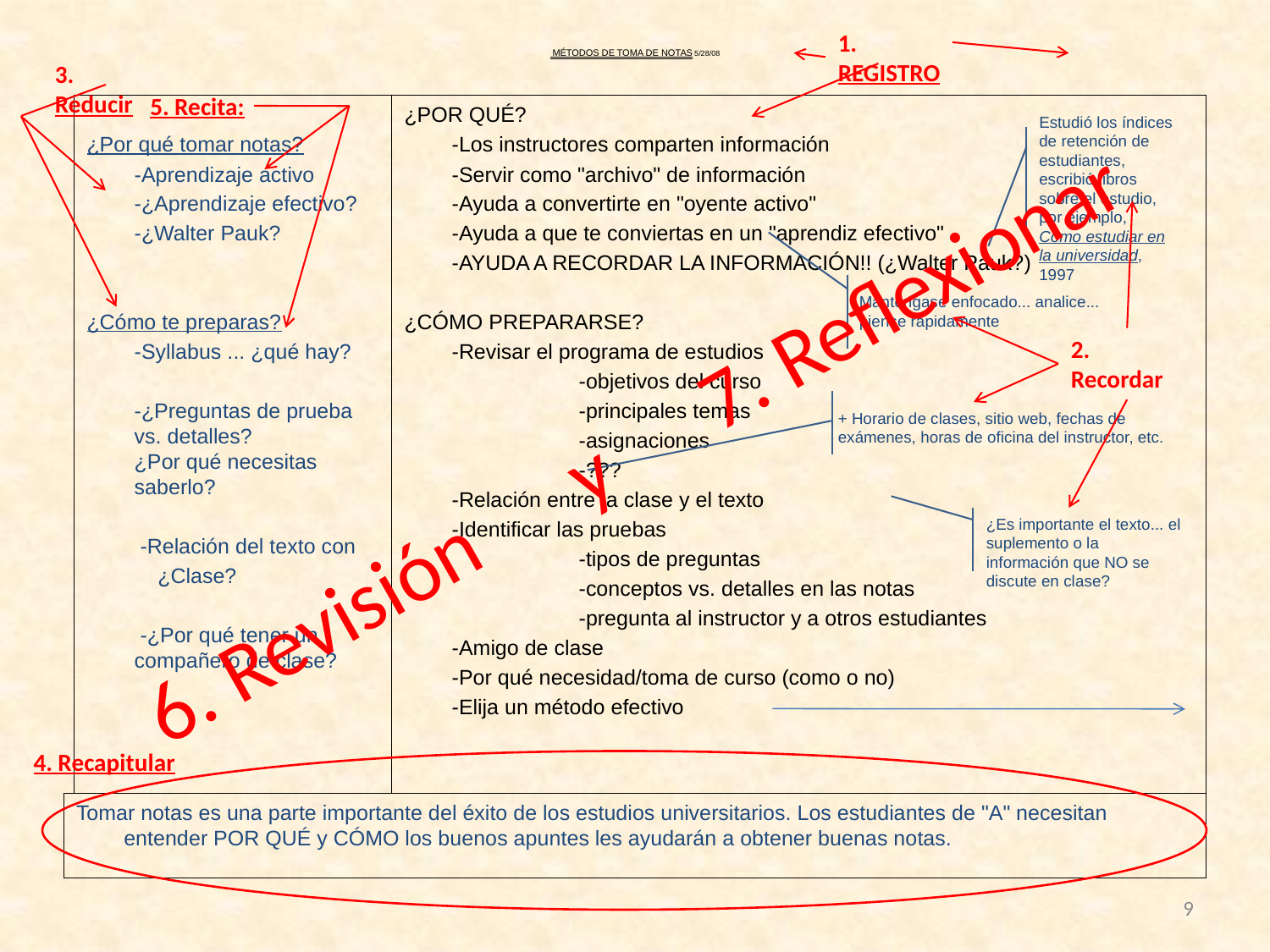

1. REGISTRO
# MÉTODOS DE TOMA DE NOTAS 5/28/08
3. Reducir
5. Recita:

¿Por qué tomar notas?
	-Aprendizaje activo
	-¿Aprendizaje efectivo?
 	-¿Walter Pauk?

¿Cómo te preparas?
	-Syllabus ... ¿qué hay?

	-¿Preguntas de prueba vs. detalles?              ¿Por qué necesitas saberlo?

         -Relación del texto con
            ¿Clase?

         -¿Por qué tener un compañero de clase?

¿POR QUÉ?
	-Los instructores comparten información
	-Servir como "archivo" de información
	-Ayuda a convertirte en "oyente activo"
	-Ayuda a que te conviertas en un "aprendiz efectivo"
	-AYUDA A RECORDAR LA INFORMACIÓN!! (¿Walter Pauk?)

¿CÓMO PREPARARSE?
	-Revisar el programa de estudios
		-objetivos del curso
		-principales temas
		-asignaciones
		-???
	-Relación entre la clase y el texto
	-Identificar las pruebas
		-tipos de preguntas
		-conceptos vs. detalles en las notas
		-pregunta al instructor y a otros estudiantes
	-Amigo de clase
	-Por qué necesidad/toma de curso (como o no)
	-Elija un método efectivo

Estudió los índices de retención de estudiantes, escribió libros sobre el estudio, por ejemplo, Cómo estudiar en la universidad, 1997

2. Recordar

Manténgase enfocado... analice... piense rápidamente
6. Revisión      y      7. Reflexionar

+ Horario de clases, sitio web, fechas de exámenes, horas de oficina del instructor, etc.
¿Es importante el texto... el suplemento o la información que NO se discute en clase?

4. Recapitular

Tomar notas es una parte importante del éxito de los estudios universitarios. Los estudiantes de "A" necesitan entender POR QUÉ y CÓMO los buenos apuntes les ayudarán a obtener buenas notas.
9